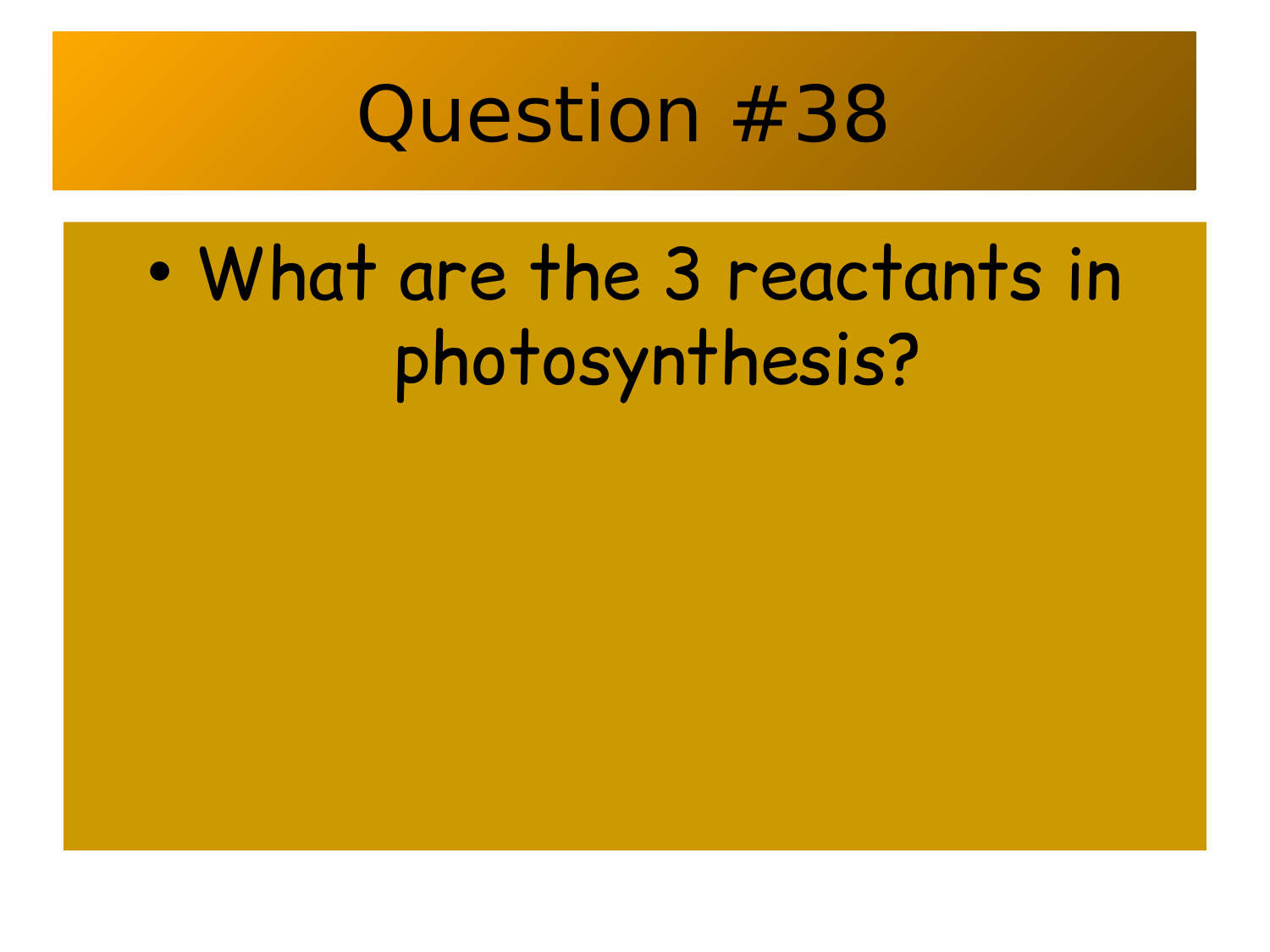

# Question #38
What are the 3 reactants in photosynthesis?